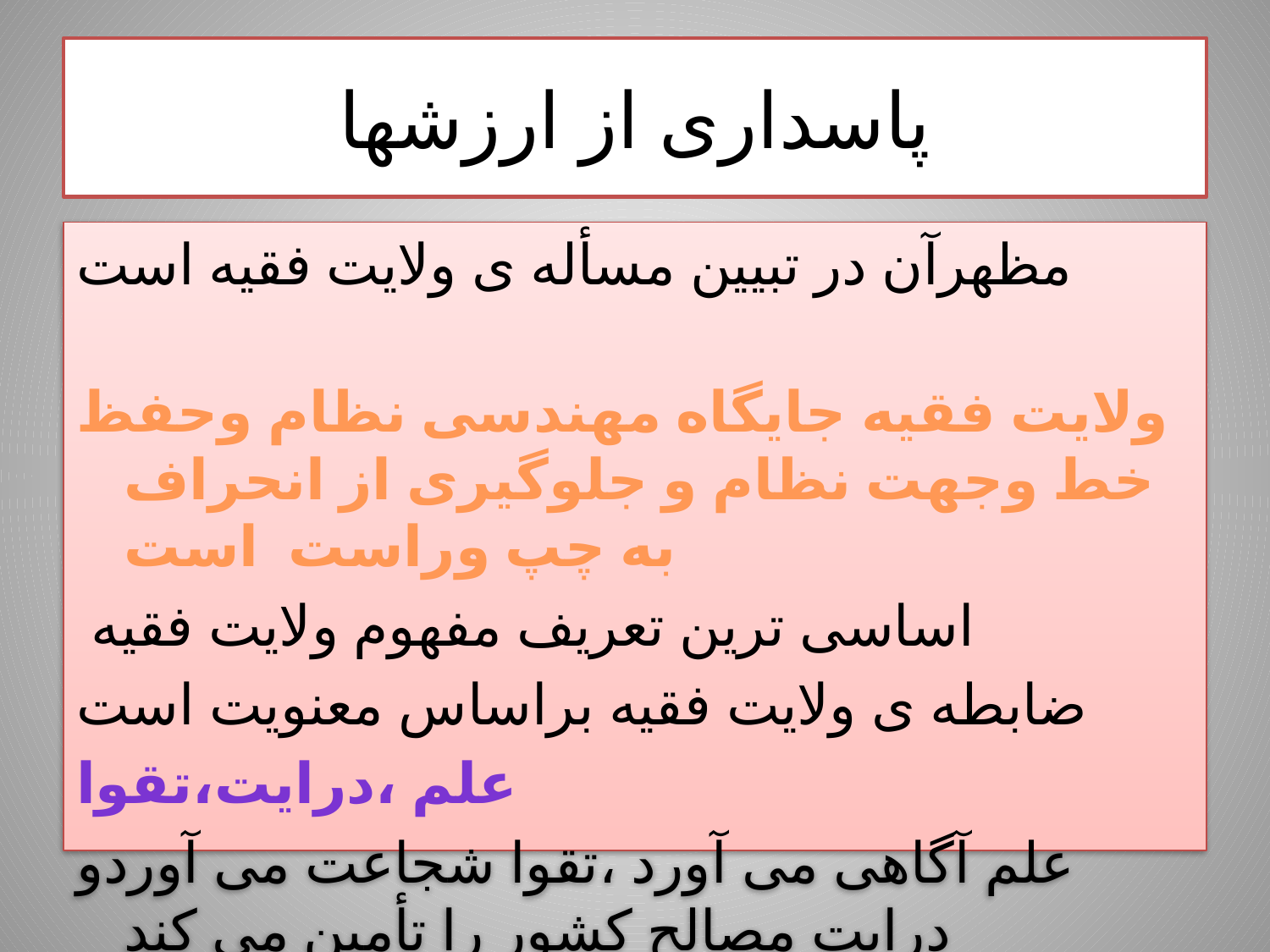

# پاسداری از ارزشها
مظهرآن در تبیین مسأله ی ولایت فقیه است
ولایت فقیه جایگاه مهندسی نظام وحفظ خط وجهت نظام و جلوگیری از انحراف به چپ وراست  است
 اساسی ترین تعریف مفهوم ولایت فقیه
ضابطه ی ولایت فقیه براساس معنویت است
علم ،درایت،تقوا
علم آگاهی می آورد ،تقوا شجاعت می آوردو درایت مصالح کشور را تأمین می کند